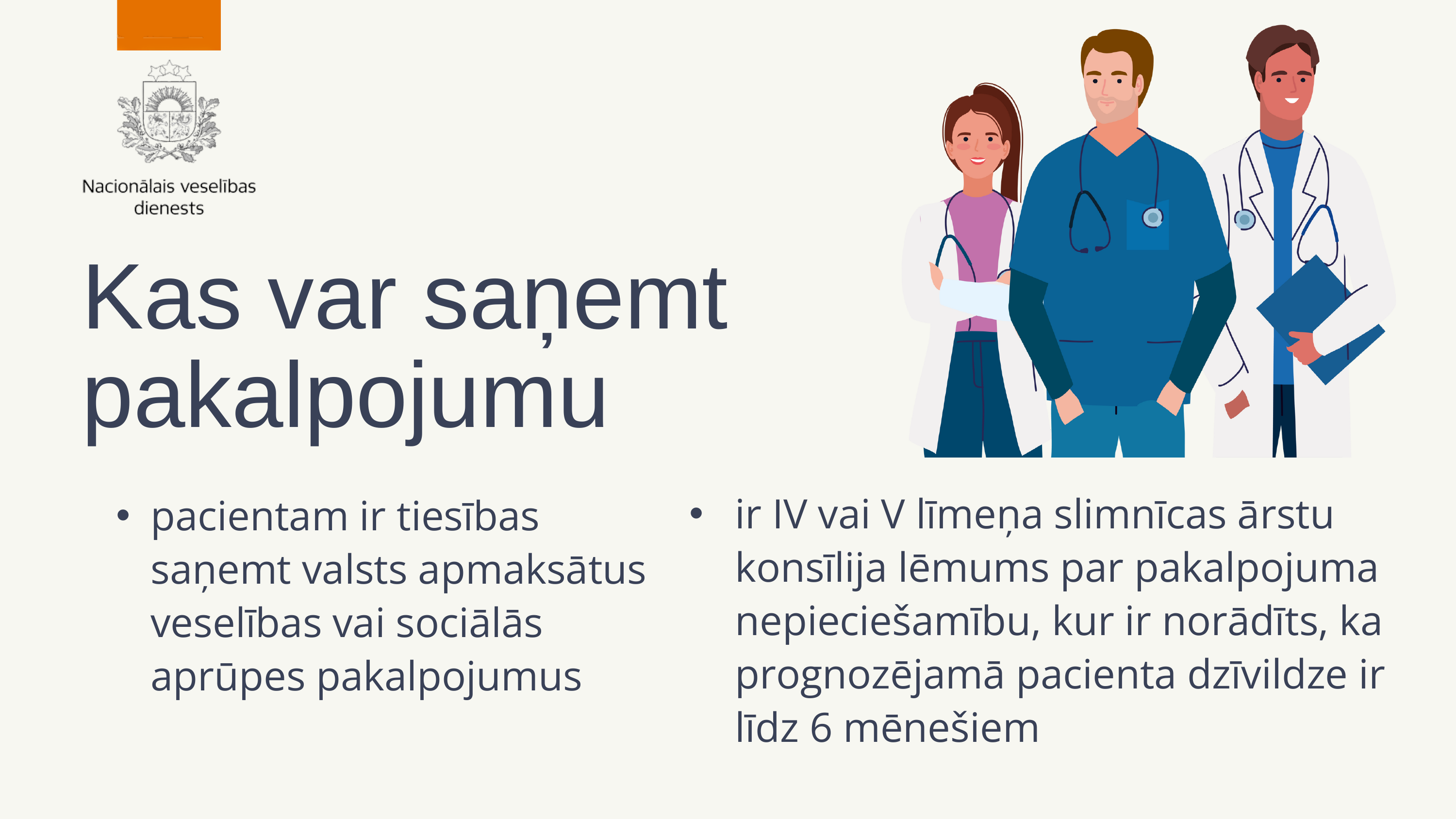

Kas var saņemt pakalpojumu
pacientam ir tiesības saņemt valsts apmaksātus veselības vai sociālās aprūpes pakalpojumus
ir IV vai V līmeņa slimnīcas ārstu konsīlija lēmums par pakalpojuma nepieciešamību, kur ir norādīts, ka prognozējamā pacienta dzīvildze ir līdz 6 mēnešiem